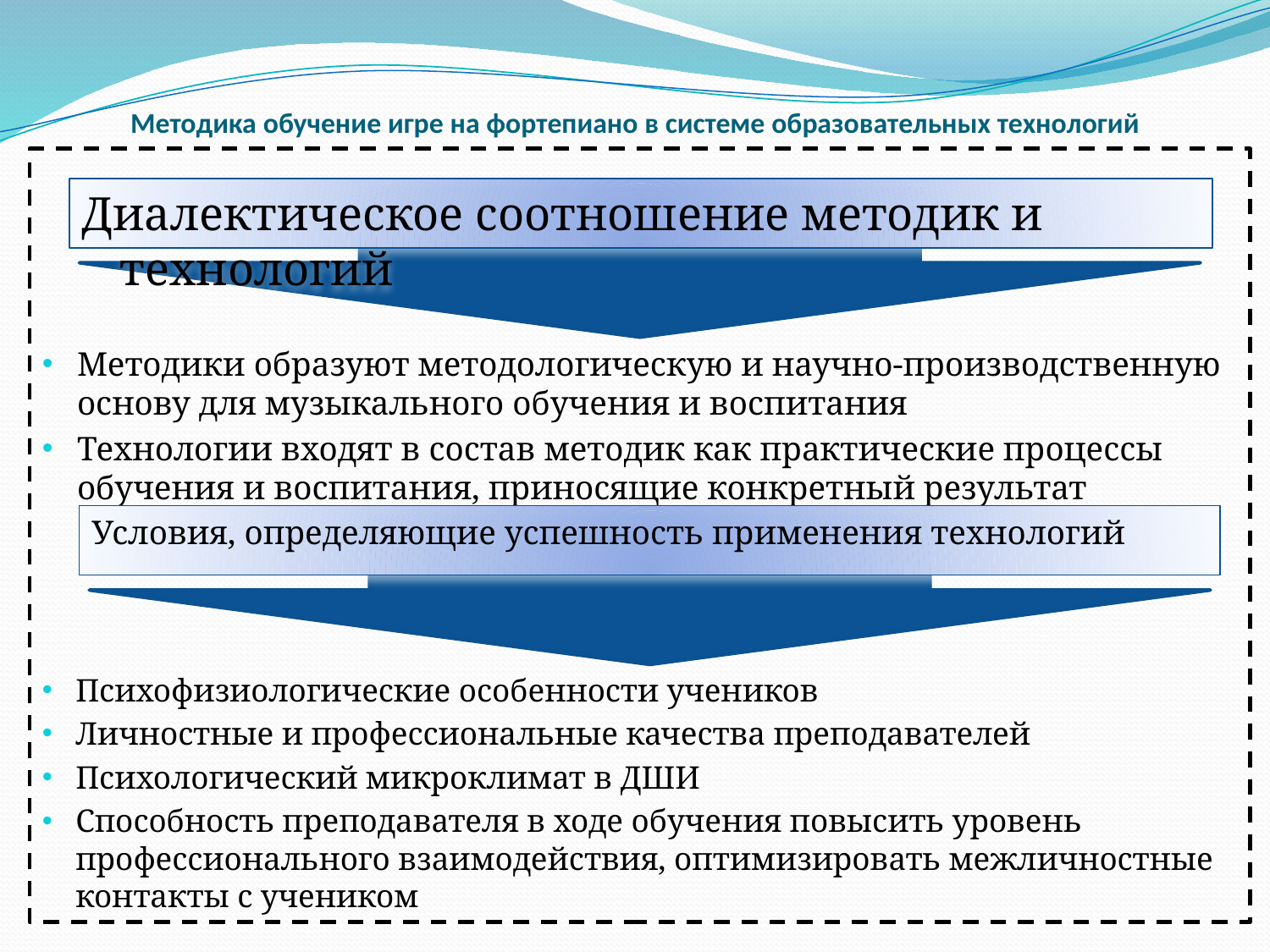

# Методика обучение игре на фортепиано в системе образовательных технологий

Диалектическое соотношение методик и технологий

Методики образуют методологическую и научно-производственную основу для музыкального обучения и воспитания
Технологии входят в состав методик как практические процессы обучения и воспитания, приносящие конкретный результат
Условия, определяющие успешность применения технологий

Психофизиологические особенности учеников
Личностные и профессиональные качества преподавателей
Психологический микроклимат в ДШИ
Способность преподавателя в ходе обучения повысить уровень профессионального взаимодействия, оптимизировать межличностные контакты с учеником